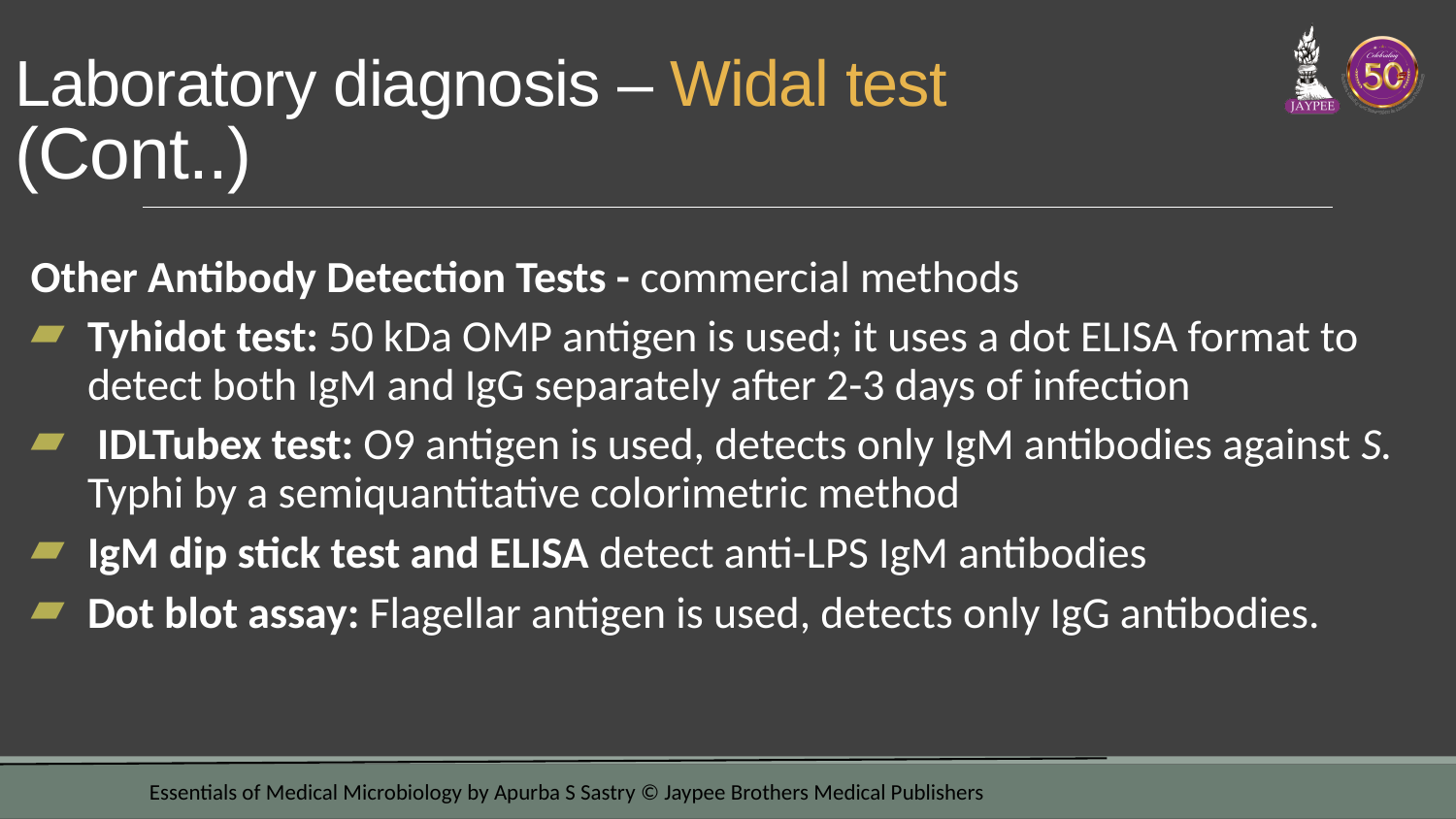

# Laboratory diagnosis – Widal test (Cont..)
Other Antibody Detection Tests - commercial methods
Tyhidot test: 50 kDa OMP antigen is used; it uses a dot ELISA format to detect both IgM and IgG separately after 2-3 days of infection
 IDLTubex test: O9 antigen is used, detects only IgM antibodies against S. Typhi by a semiquantitative colorimetric method
IgM dip stick test and ELISA detect anti-LPS IgM antibodies
Dot blot assay: Flagellar antigen is used, detects only IgG antibodies.